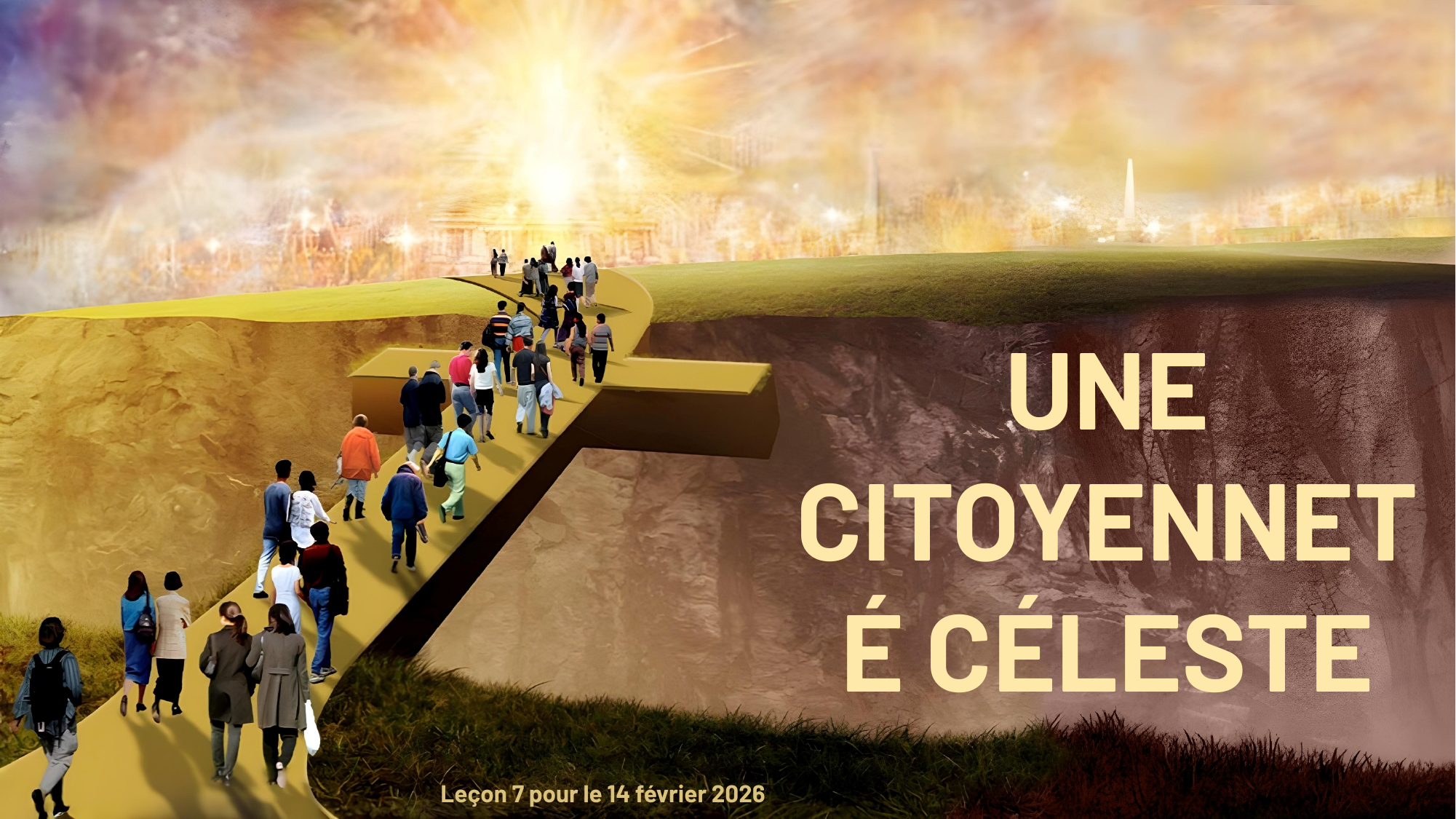

UNE CITOYENNETÉ CÉLESTE
Leçon 7 pour le 14 février 2026